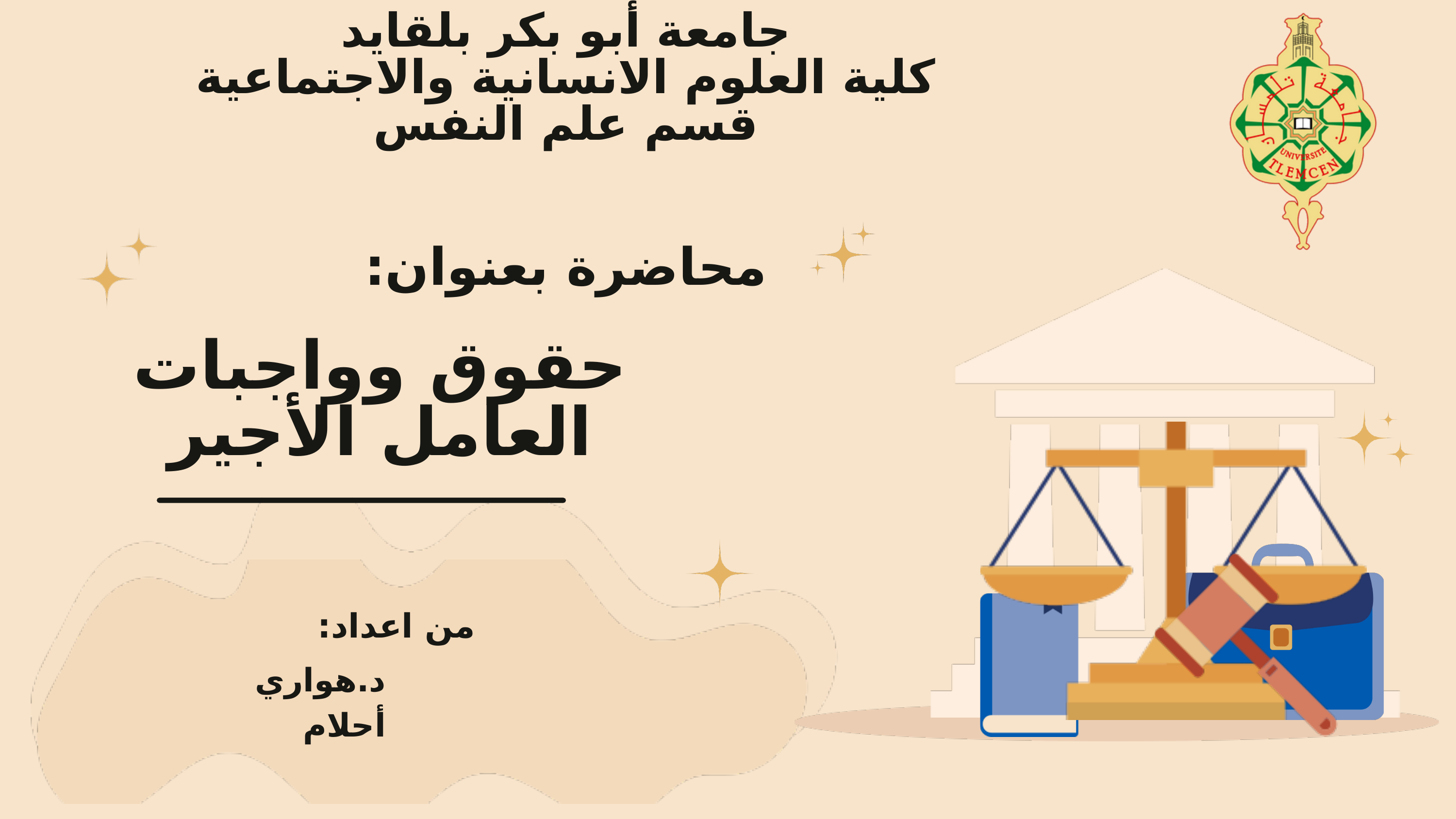

جامعة أبو بكر بلقايد
كلية العلوم الانسانية والاجتماعية
قسم علم النفس

محاضرة بعنوان:

حقوق وواجبات العامل الأجير

من اعداد:
د.هواري أحلام